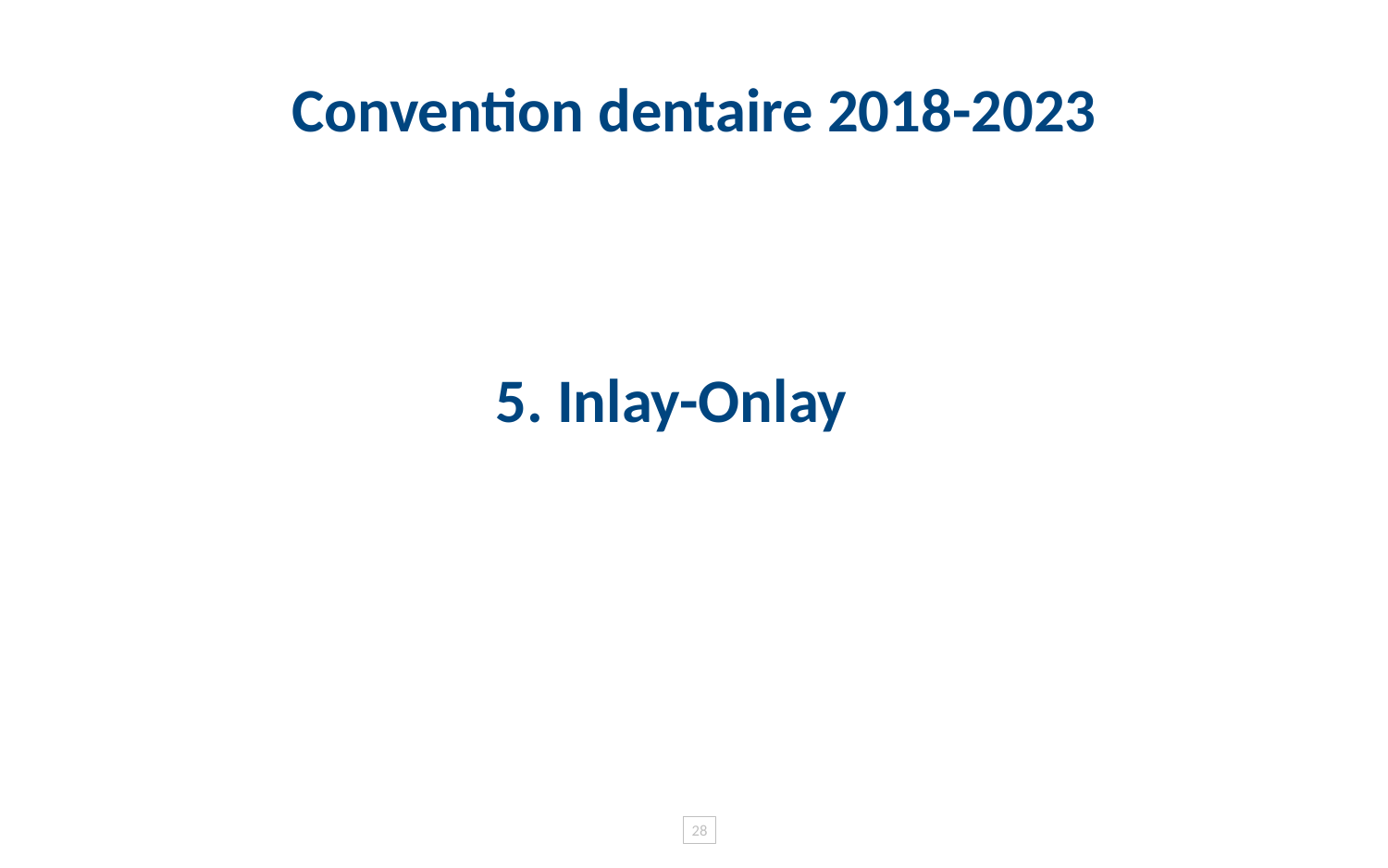

# Convention dentaire 2018-2023

5. Inlay-Onlay

28